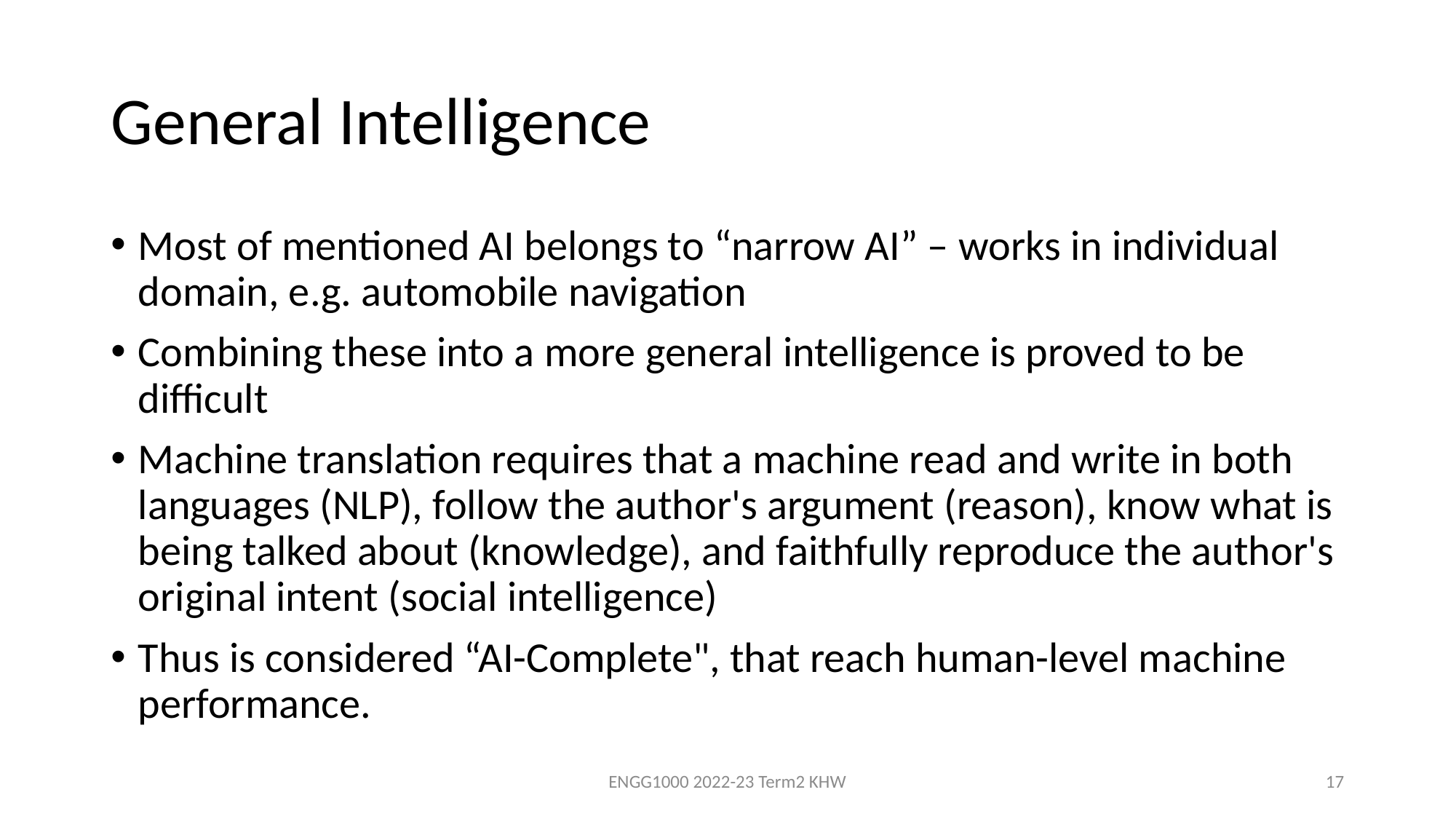

# General Intelligence
Most of mentioned AI belongs to “narrow AI” – works in individual domain, e.g. automobile navigation
Combining these into a more general intelligence is proved to be difficult
Machine translation requires that a machine read and write in both languages (NLP), follow the author's argument (reason), know what is being talked about (knowledge), and faithfully reproduce the author's original intent (social intelligence)
Thus is considered “AI-Complete", that reach human-level machine performance.

ENGG1000 2022-23 Term2 KHW
17